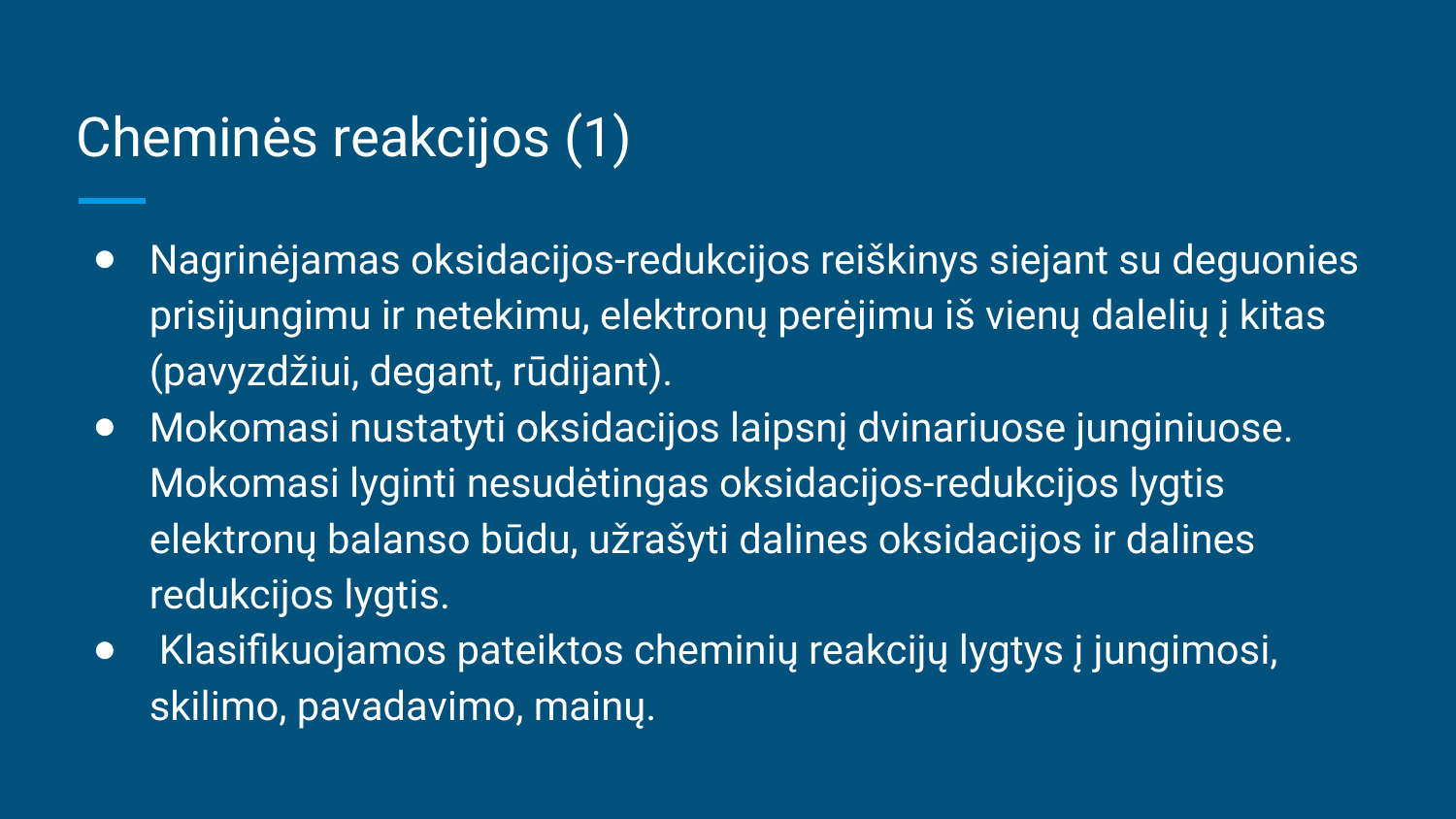

# Cheminės reakcijos (1)
Nagrinėjamas oksidacijos-redukcijos reiškinys siejant su deguonies prisijungimu ir netekimu, elektronų perėjimu iš vienų dalelių į kitas (pavyzdžiui, degant, rūdijant).
Mokomasi nustatyti oksidacijos laipsnį dvinariuose junginiuose. Mokomasi lyginti nesudėtingas oksidacijos-redukcijos lygtis elektronų balanso būdu, užrašyti dalines oksidacijos ir dalines redukcijos lygtis.
 Klasifikuojamos pateiktos cheminių reakcijų lygtys į jungimosi, skilimo, pavadavimo, mainų.